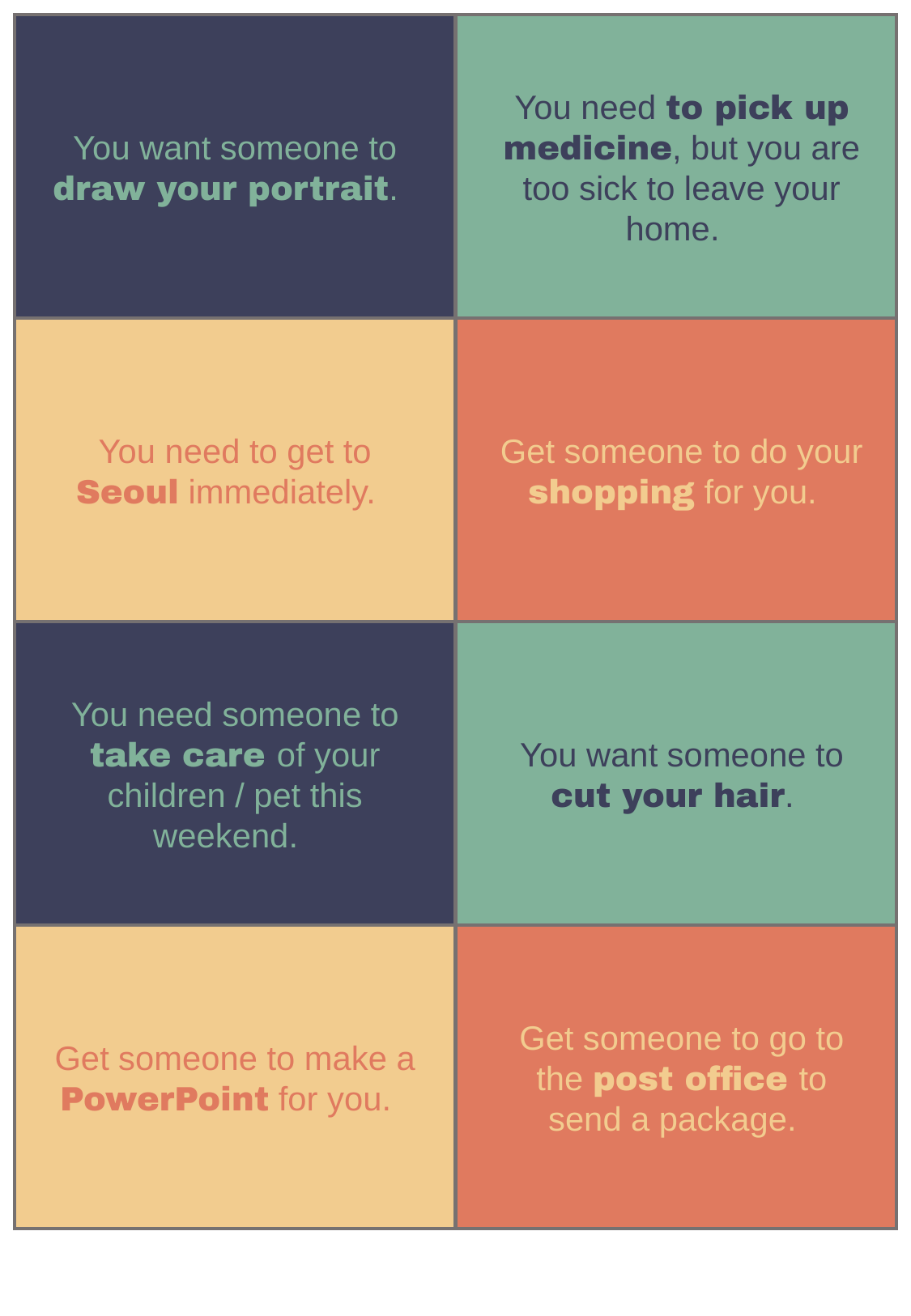

You need to pick up medicine, but you are too sick to leave your home.
You want someone to draw your portrait.

You need to get to Seoul immediately.
Get someone to do your shopping for you.

You need someone to take care of your children / pet this weekend.
You want someone to cut your hair.

Get someone to go to the post office to send a package.
Get someone to make a PowerPoint for you.